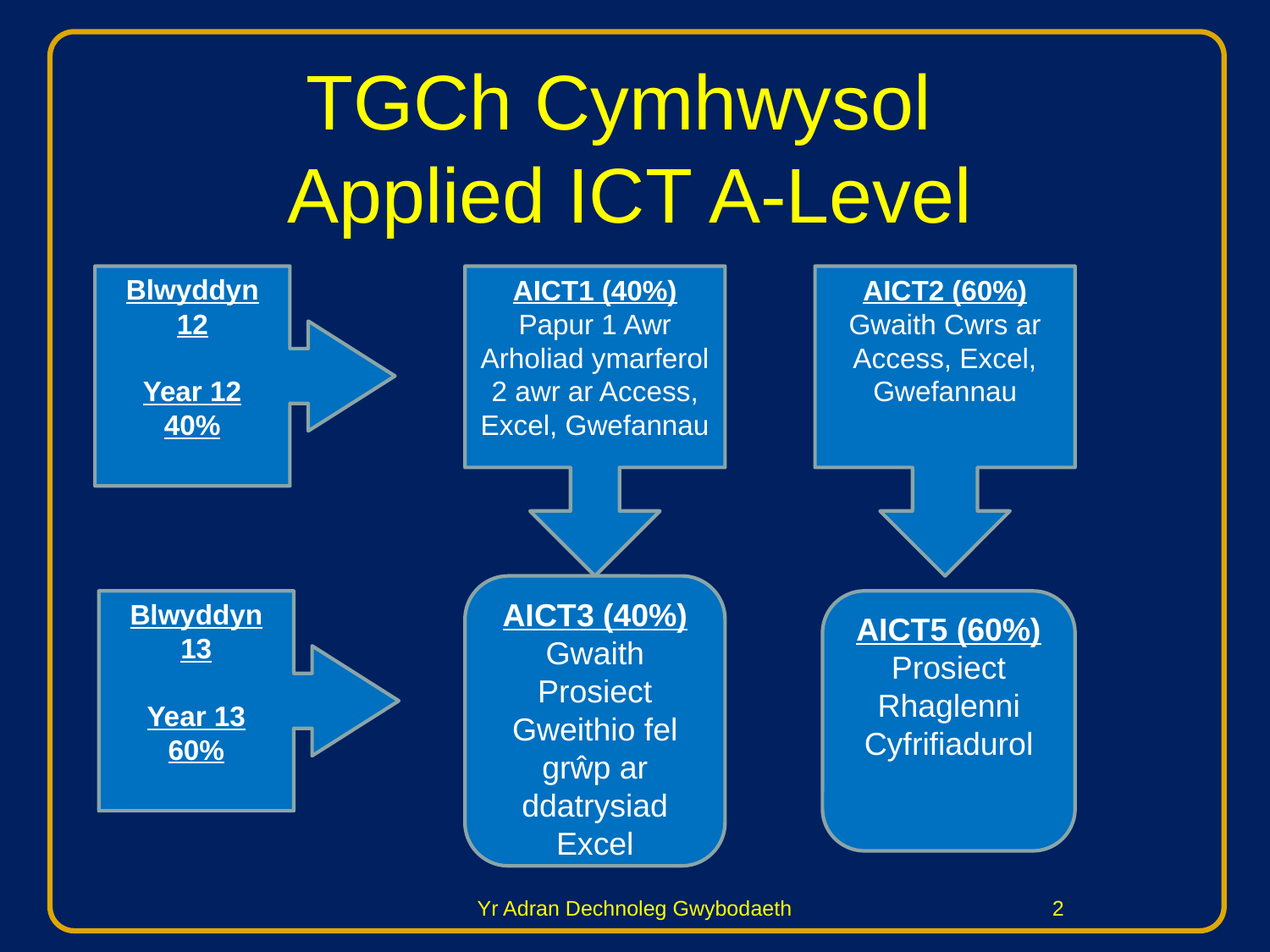

# TGCh Cymhwysol Applied ICT A-Level
Blwyddyn 12

Year 12
40%
AICT1 (40%)
Papur 1 Awr
Arholiad ymarferol 2 awr ar Access, Excel, Gwefannau
AICT2 (60%)
Gwaith Cwrs ar Access, Excel, Gwefannau
AICT3 (40%)
Gwaith Prosiect
Gweithio fel grŵp ar ddatrysiad Excel

Blwyddyn 13

Year 13
60%
AICT5 (60%)
Prosiect Rhaglenni Cyfrifiadurol